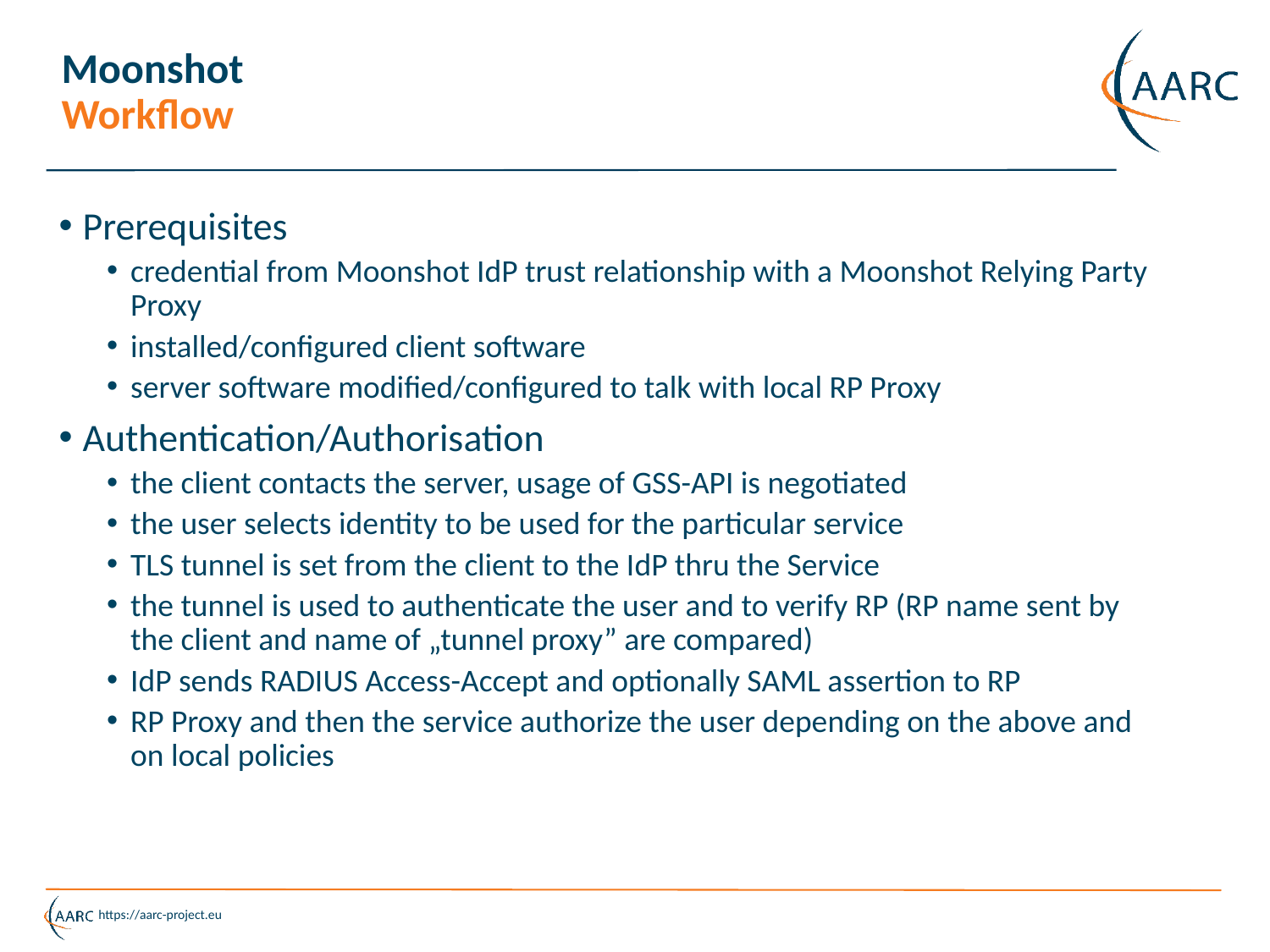

# Moonshot Workflow
Prerequisites
credential from Moonshot IdP trust relationship with a Moonshot Relying Party Proxy
installed/configured client software
server software modified/configured to talk with local RP Proxy
Authentication/Authorisation
the client contacts the server, usage of GSS-API is negotiated
the user selects identity to be used for the particular service
TLS tunnel is set from the client to the IdP thru the Service
the tunnel is used to authenticate the user and to verify RP (RP name sent by the client and name of „tunnel proxy” are compared)
IdP sends RADIUS Access-Accept and optionally SAML assertion to RP
RP Proxy and then the service authorize the user depending on the above and on local policies